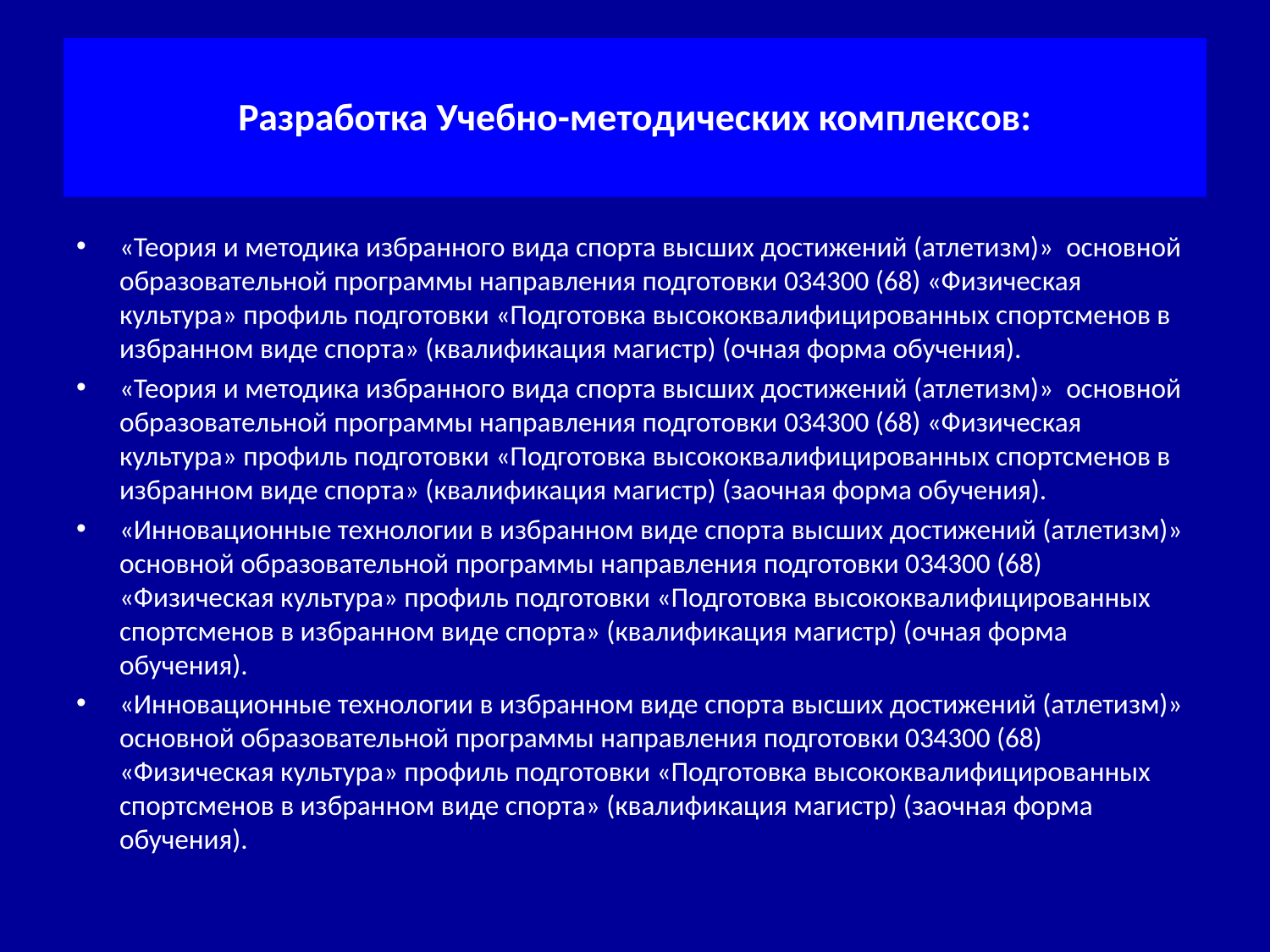

# Разработка Учебно-методических комплексов:
«Теория и методика избранного вида спорта высших достижений (атлетизм)»  основной образовательной программы направления подготовки 034300 (68) «Физическая культура» профиль подготовки «Подготовка высококвалифицированных спортсменов в избранном виде спорта» (квалификация магистр) (очная форма обучения).
«Теория и методика избранного вида спорта высших достижений (атлетизм)»  основной образовательной программы направления подготовки 034300 (68) «Физическая культура» профиль подготовки «Подготовка высококвалифицированных спортсменов в избранном виде спорта» (квалификация магистр) (заочная форма обучения).
«Инновационные технологии в избранном виде спорта высших достижений (атлетизм)» основной образовательной программы направления подготовки 034300 (68) «Физическая культура» профиль подготовки «Подготовка высококвалифицированных спортсменов в избранном виде спорта» (квалификация магистр) (очная форма обучения).
«Инновационные технологии в избранном виде спорта высших достижений (атлетизм)» основной образовательной программы направления подготовки 034300 (68) «Физическая культура» профиль подготовки «Подготовка высококвалифицированных спортсменов в избранном виде спорта» (квалификация магистр) (заочная форма обучения).